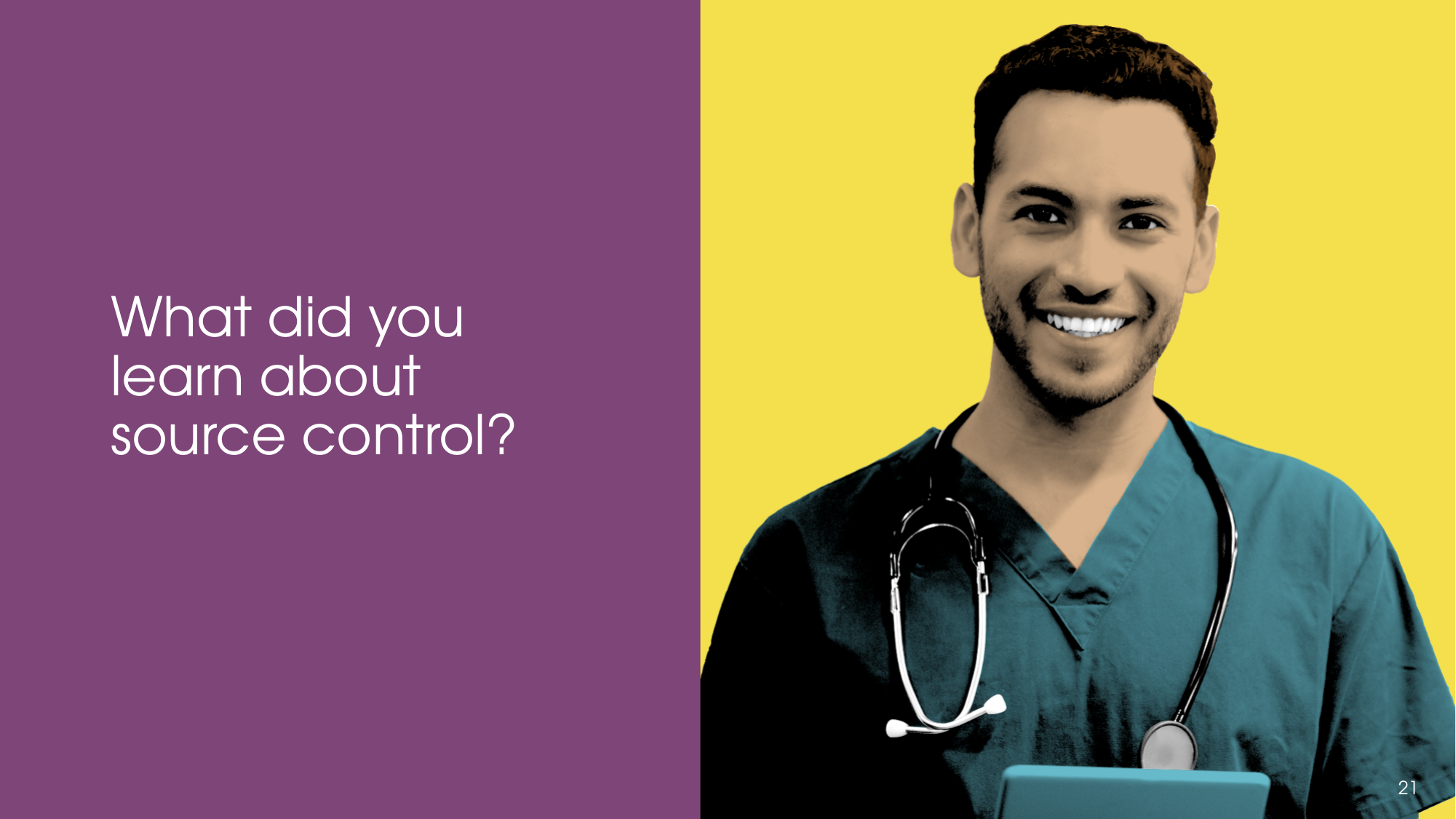

# What did you learn about source control?
21